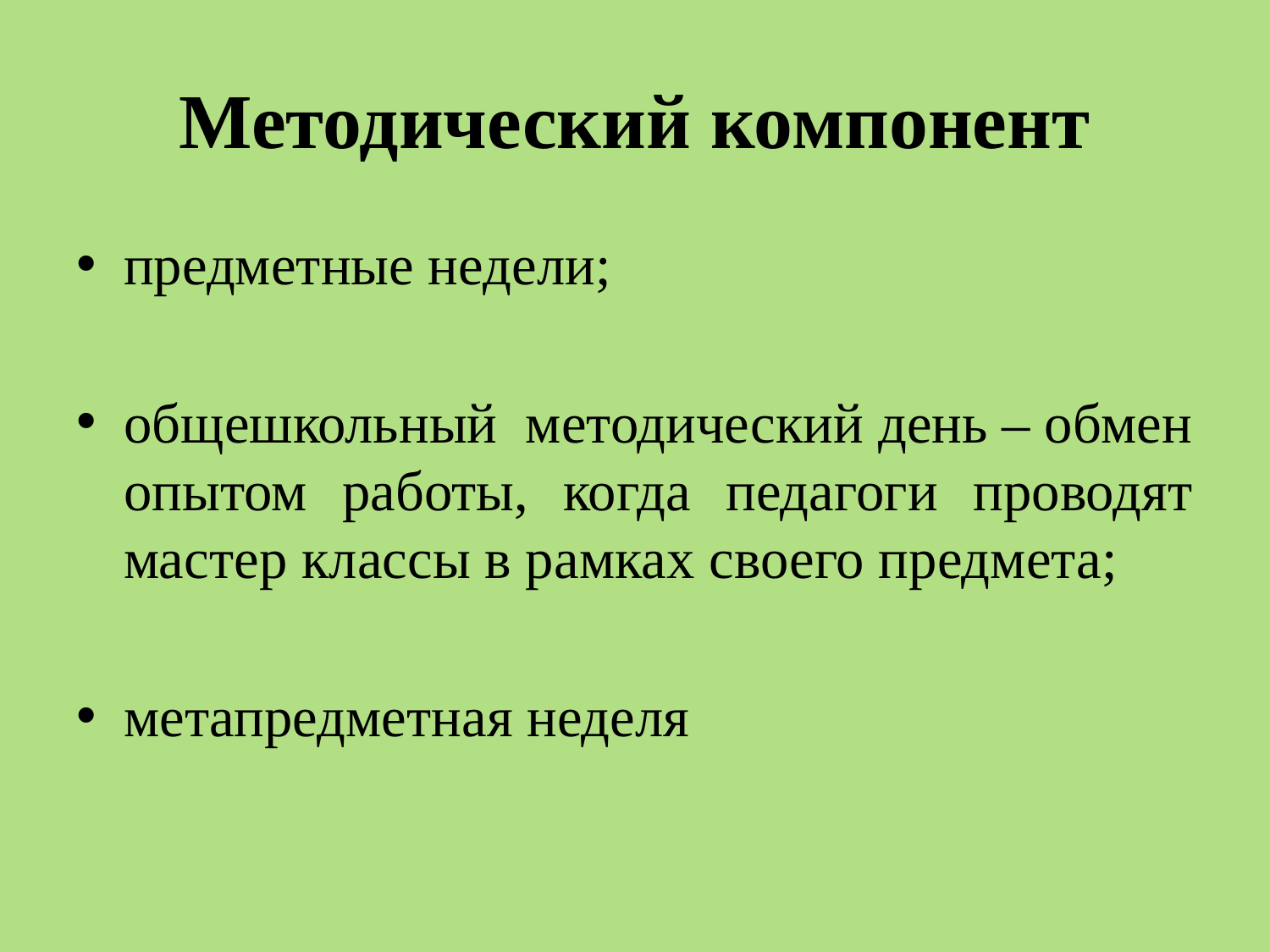

# Методический компонент
предметные недели;

общешкольный  методический день – обмен опытом работы, когда педагоги проводят мастер классы в рамках своего предмета;

метапредметная неделя